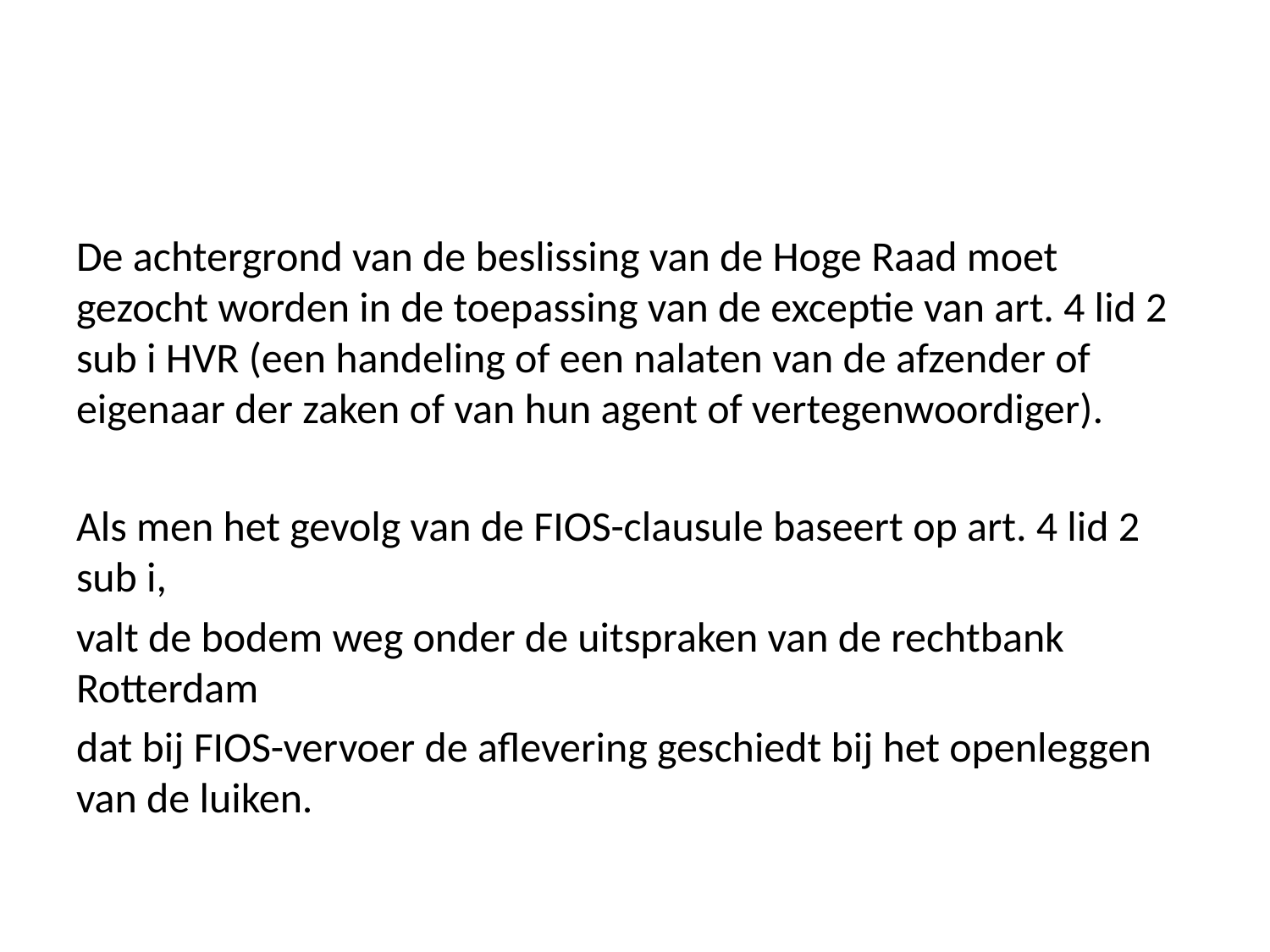

#
De achtergrond van de beslissing van de Hoge Raad moet gezocht worden in de toepassing van de exceptie van art. 4 lid 2 sub i HVR (een handeling of een nalaten van de afzender of eigenaar der zaken of van hun agent of vertegenwoordiger).

Als men het gevolg van de FIOS-clausule baseert op art. 4 lid 2 sub i,
valt de bodem weg onder de uitspraken van de rechtbank Rotterdam
dat bij FIOS-vervoer de aflevering geschiedt bij het openleggen van de luiken.